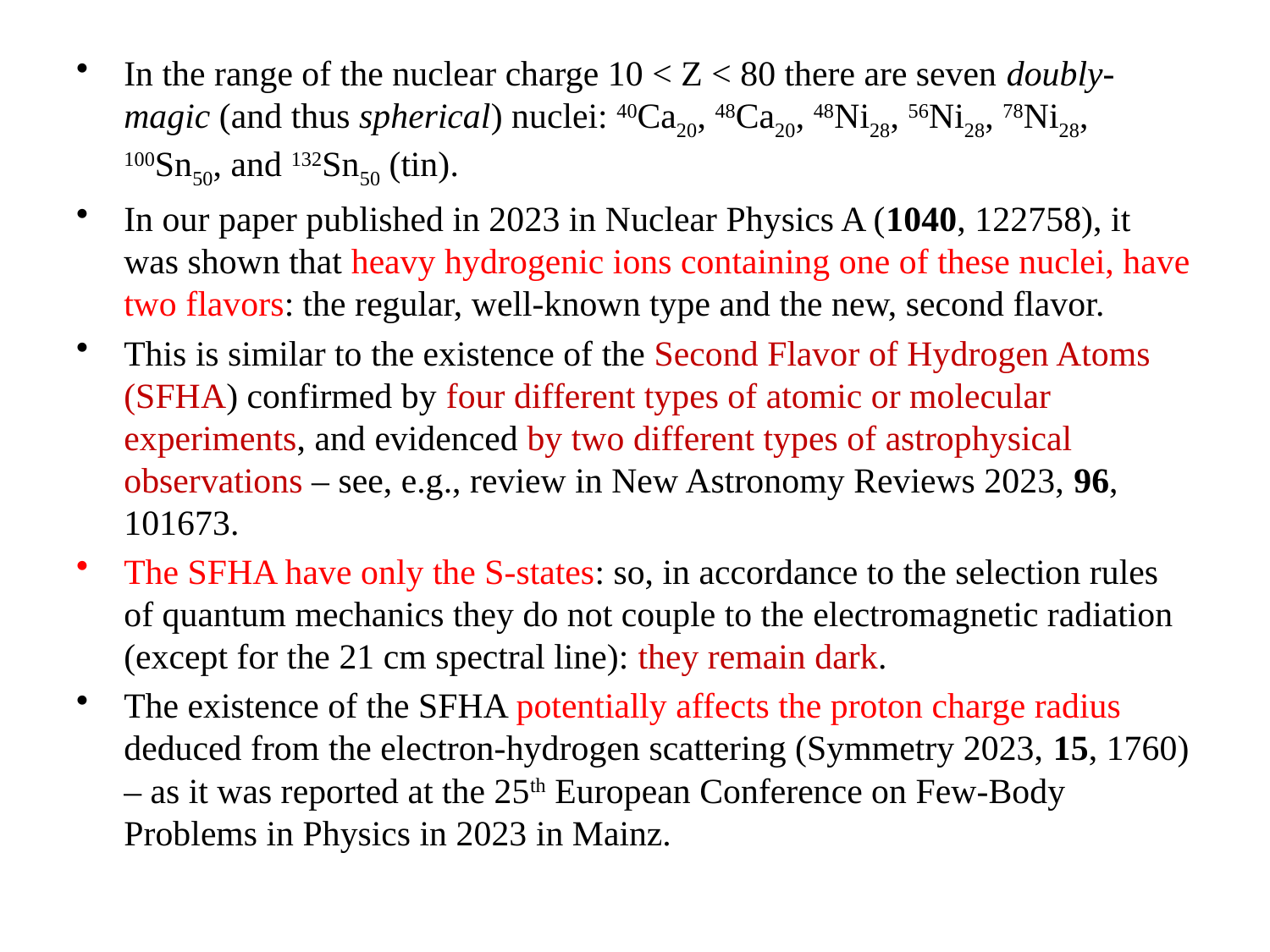

#
In the range of the nuclear charge 10 < Z < 80 there are seven doubly-magic (and thus spherical) nuclei: 40Ca20, 48Ca20, 48Ni28, 56Ni28, 78Ni28, 100Sn50, and 132Sn50 (tin).
In our paper published in 2023 in Nuclear Physics A (1040, 122758), it was shown that heavy hydrogenic ions containing one of these nuclei, have two flavors: the regular, well-known type and the new, second flavor.
This is similar to the existence of the Second Flavor of Hydrogen Atoms (SFHA) confirmed by four different types of atomic or molecular experiments, and evidenced by two different types of astrophysical observations – see, e.g., review in New Astronomy Reviews 2023, 96, 101673.
The SFHA have only the S-states: so, in accordance to the selection rules of quantum mechanics they do not couple to the electromagnetic radiation (except for the 21 cm spectral line): they remain dark.
The existence of the SFHA potentially affects the proton charge radius deduced from the electron-hydrogen scattering (Symmetry 2023, 15, 1760) – as it was reported at the 25th European Conference on Few-Body Problems in Physics in 2023 in Mainz.